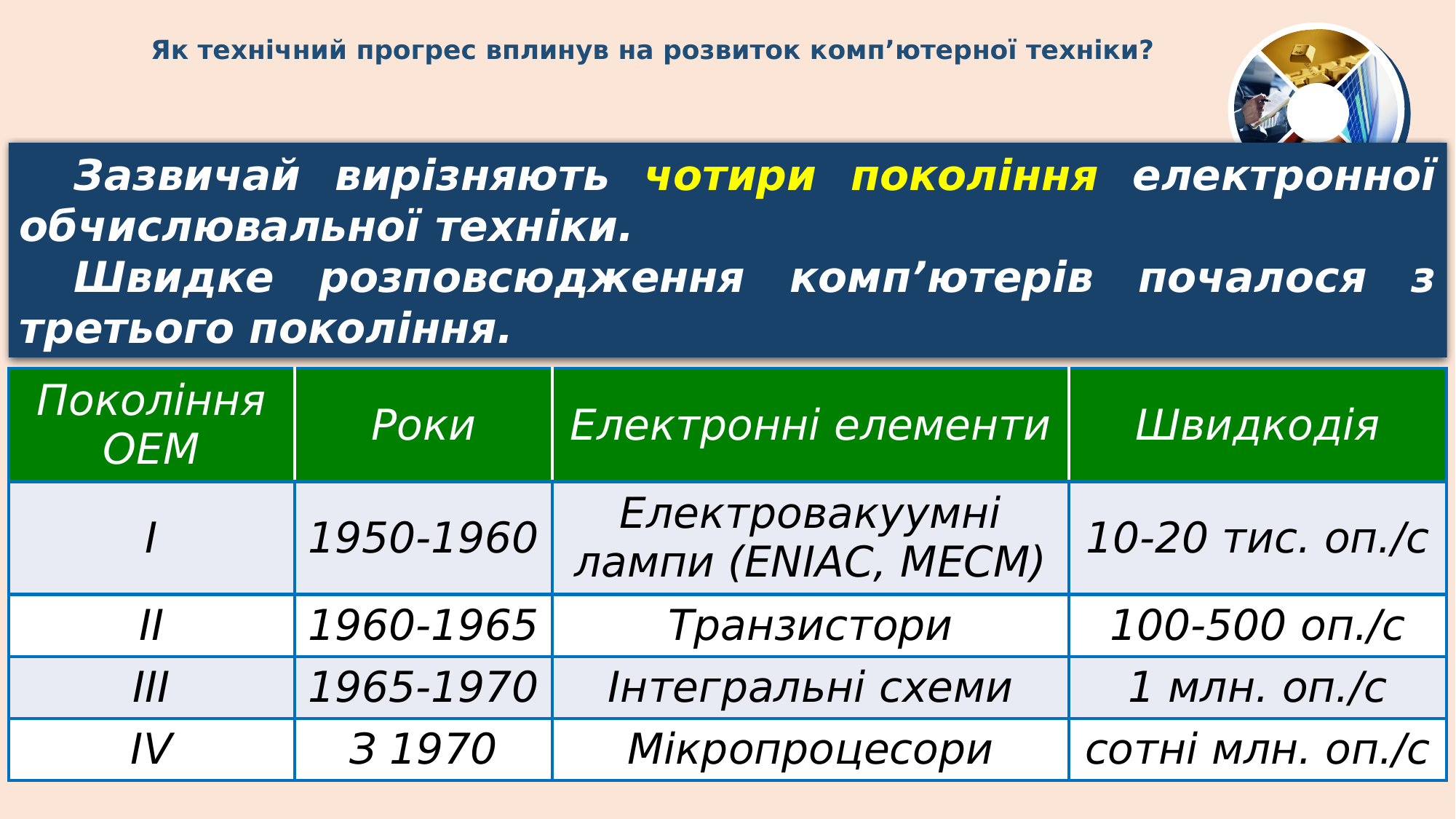

# Як технічний прогрес вплинув на розвиток комп’ютерної техніки?
Зазвичай вирізняють чотири покоління електронної обчислювальної техніки.
Швидке розповсюдження комп’ютерів почалося з третього покоління.
| Покоління ОЕМ | Роки | Електронні елементи | Швидкодія |
| --- | --- | --- | --- |
| І | 1950-1960 | Електровакуумні лампи (ENIAC, MECM) | 10-20 тис. оп./с |
| ІІ | 1960-1965 | Транзистори | 100-500 оп./с |
| ІІІ | 1965-1970 | Інтегральні схеми | 1 млн. оп./с |
| ІV | З 1970 | Мікропроцесори | сотні млн. оп./с |